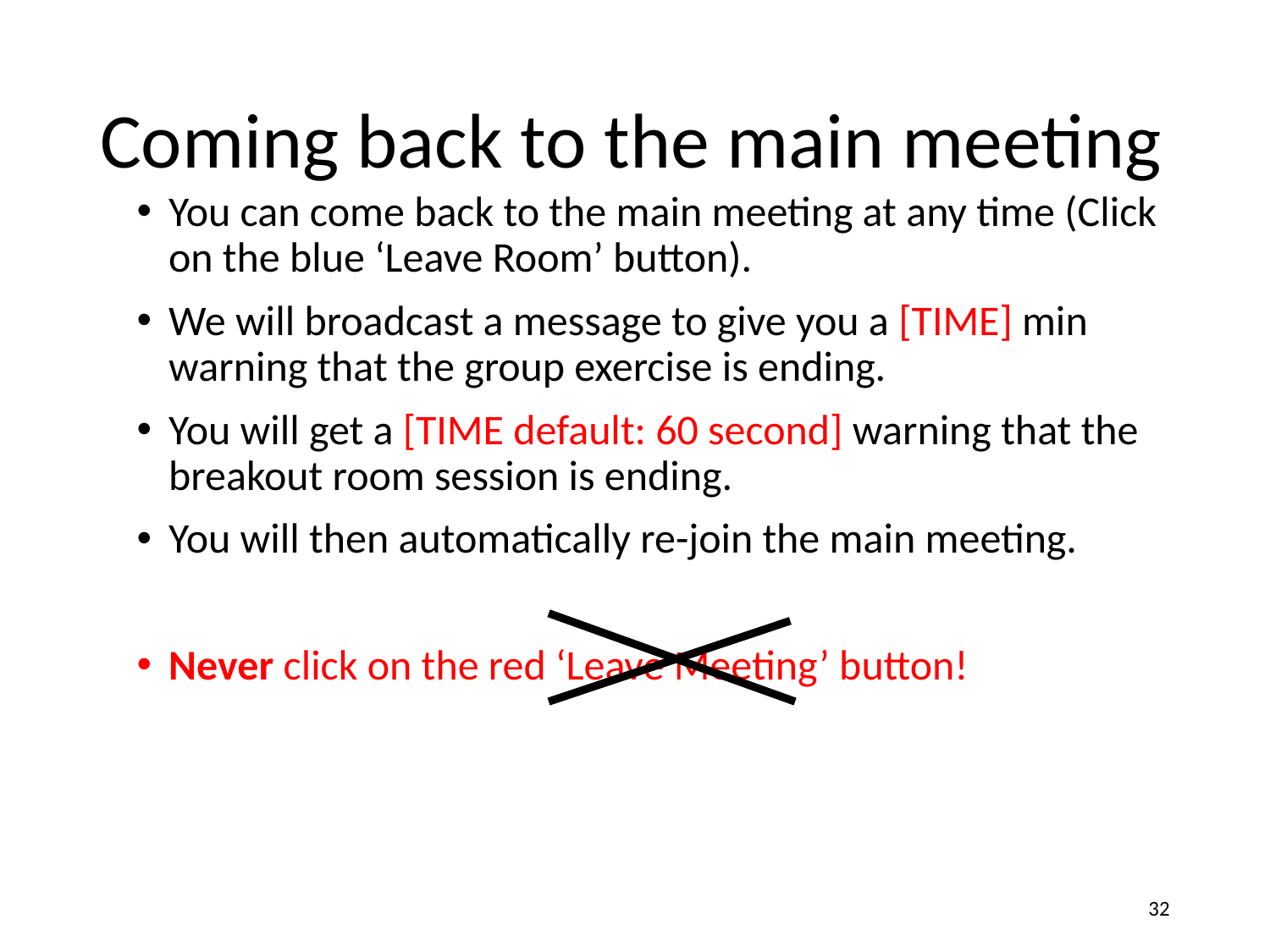

# Coming back to the main meeting
You can come back to the main meeting at any time (Click on the blue ‘Leave Room’ button).
We will broadcast a message to give you a [TIME] min warning that the group exercise is ending.
You will get a [TIME default: 60 second] warning that the breakout room session is ending.
You will then automatically re-join the main meeting.

Never click on the red ‘Leave Meeting’ button!

32